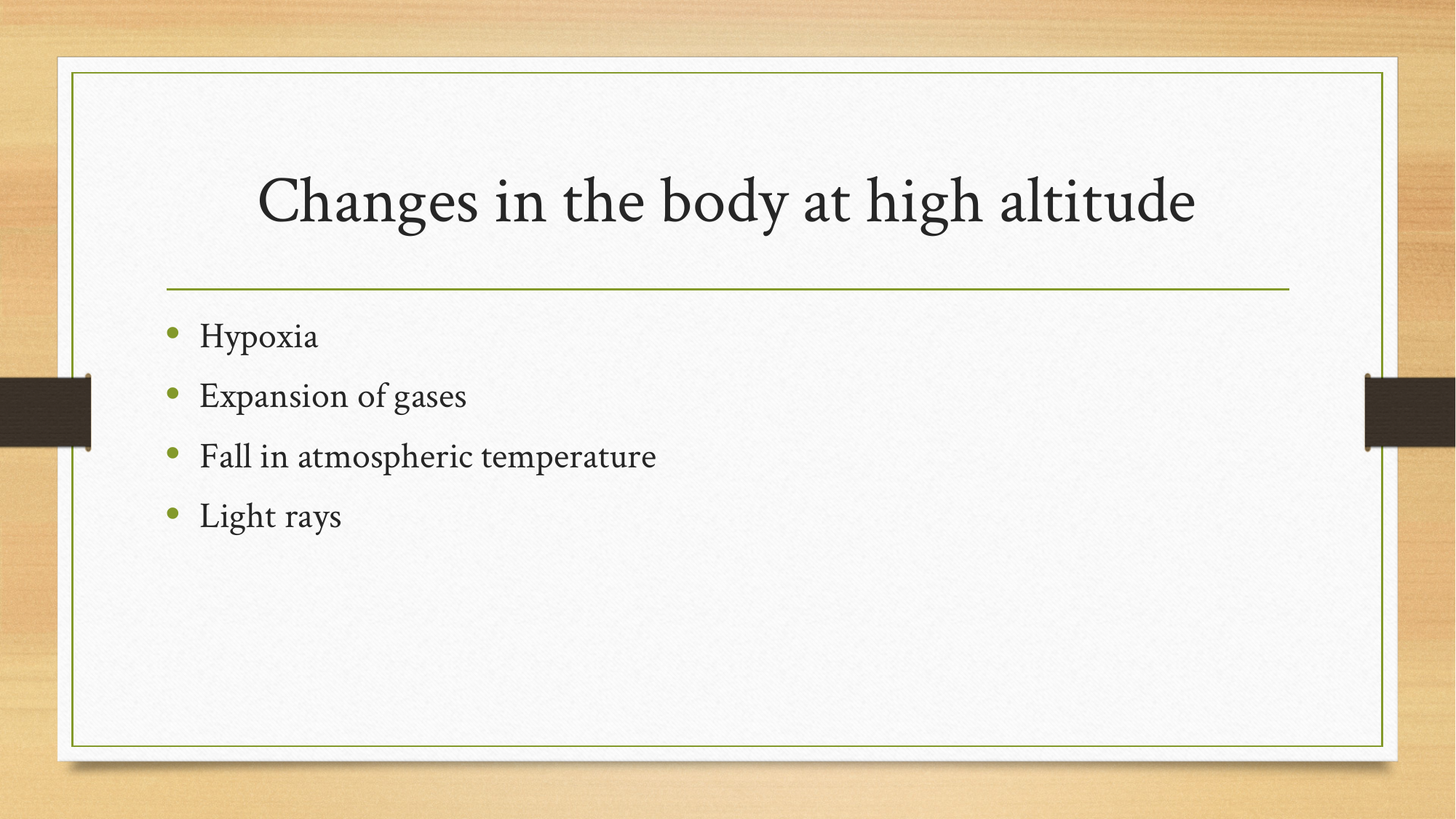

# Changes in the body at high altitude
Hypoxia
Expansion of gases
Fall in atmospheric temperature
Light rays